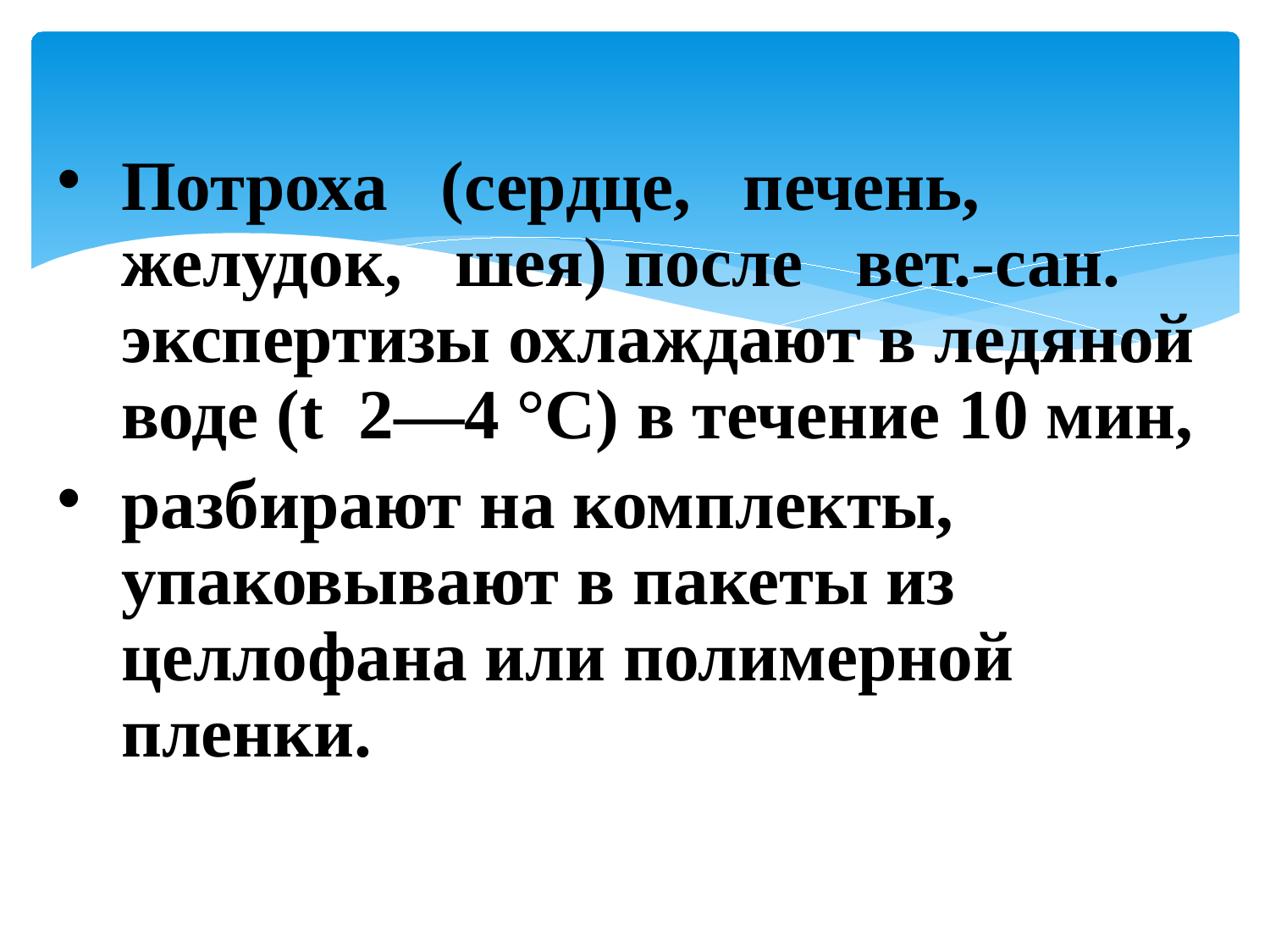

Потроха   (сердце,   печень,   желудок,   шея) после   вет.-сан. экспертизы охлаждают в ледяной воде (t  2—4 °С) в течение 10 мин,
разбирают на комплекты, упаковывают в пакеты из целлофана или полимерной пленки.